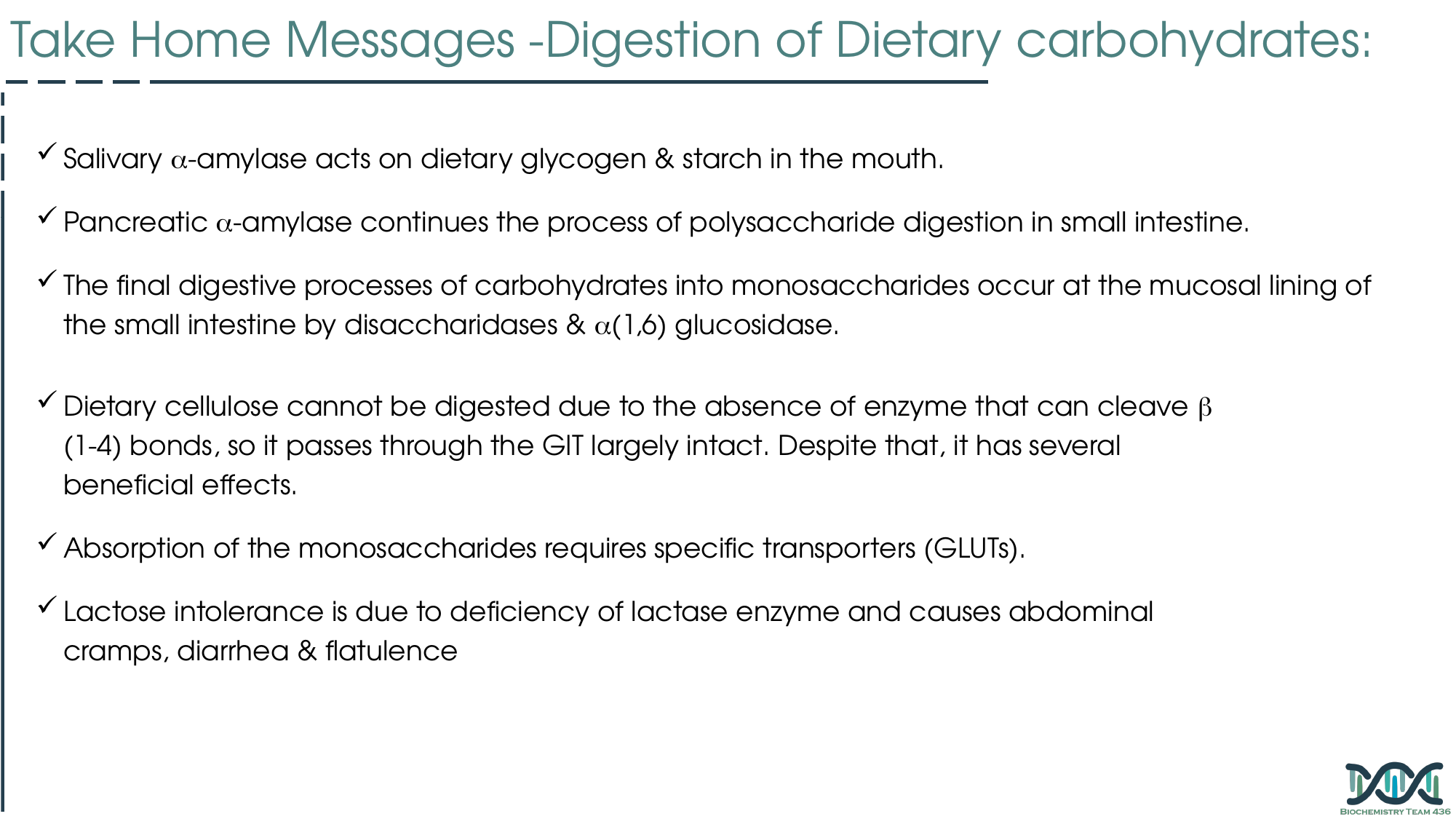

Take Home Messages -Digestion of Dietary carbohydrates:
Salivary α-amylase acts on dietary glycogen & starch in the mouth.
Pancreatic α-amylase continues the process of polysaccharide digestion in small intestine.
The final digestive processes of carbohydrates into monosaccharides occur at the mucosal lining of the small intestine by disaccharidases & α(1,6) glucosidase.

Dietary cellulose cannot be digested due to the absence of enzyme that can cleave β (1-4) bonds, so it passes through the GIT largely intact. Despite that, it has several beneficial effects.
Absorption of the monosaccharides requires specific transporters (GLUTs).
Lactose intolerance is due to deficiency of lactase enzyme and causes abdominal cramps, diarrhea & flatulence